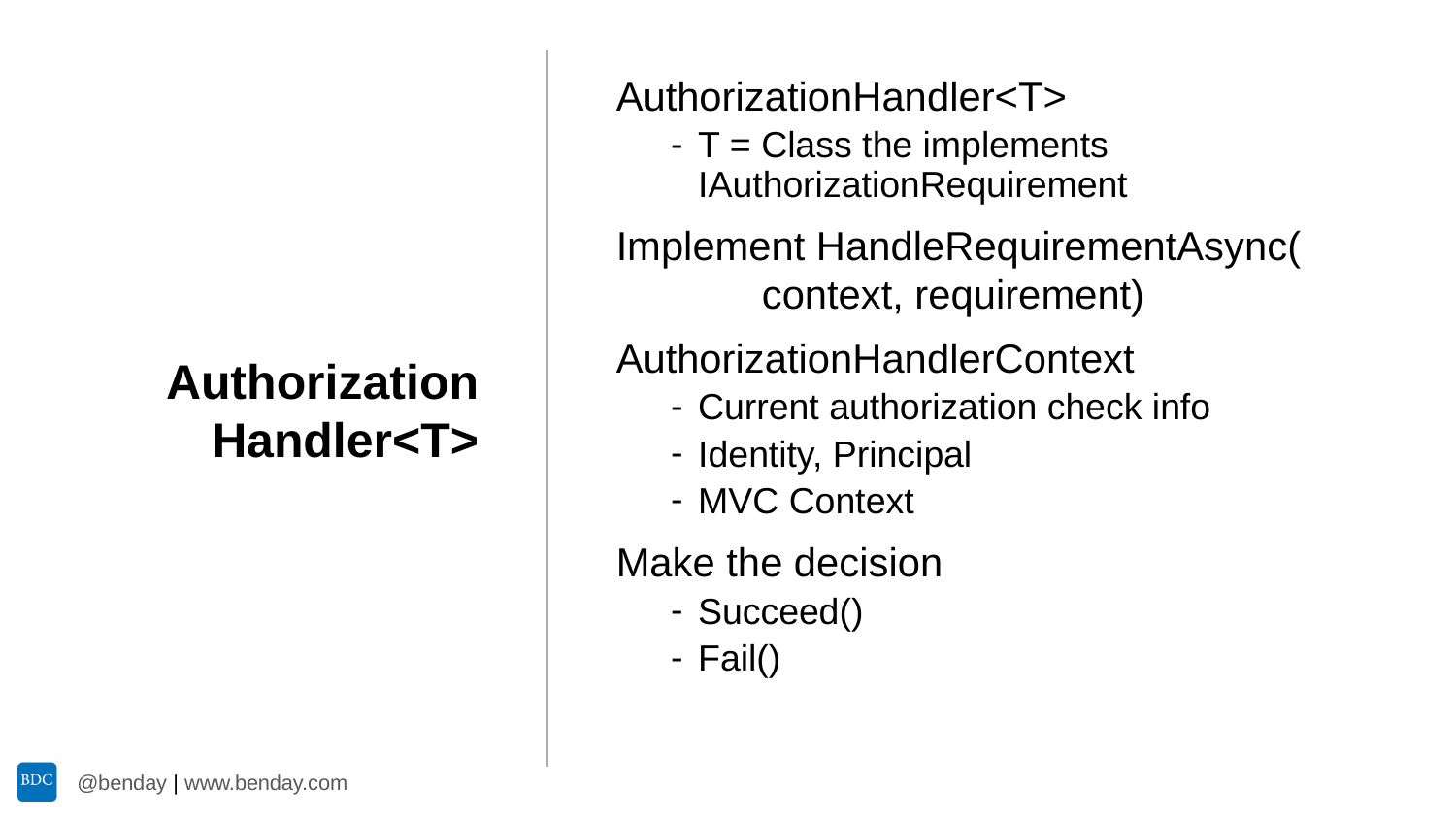

AuthorizationHandler<T>
T = Class the implements IAuthorizationRequirement
Implement HandleRequirementAsync(
	context, requirement)
AuthorizationHandlerContext
Current authorization check info
Identity, Principal
MVC Context
Make the decision
Succeed()
Fail()

Authorization
Handler<T>